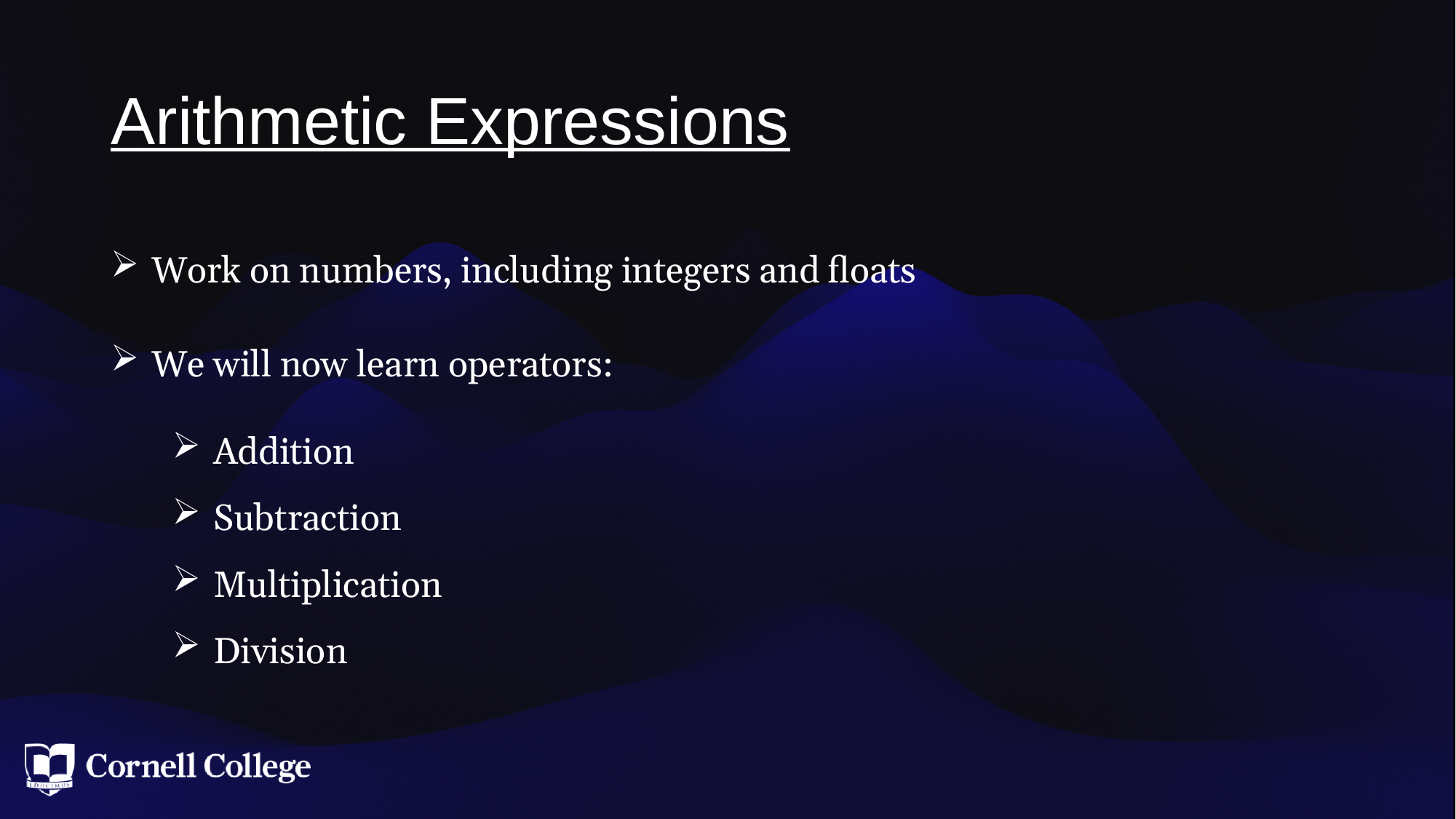

# Arithmetic Expressions
Work on numbers, including integers and floats
We will now learn operators:
Addition
Subtraction
Multiplication
Division